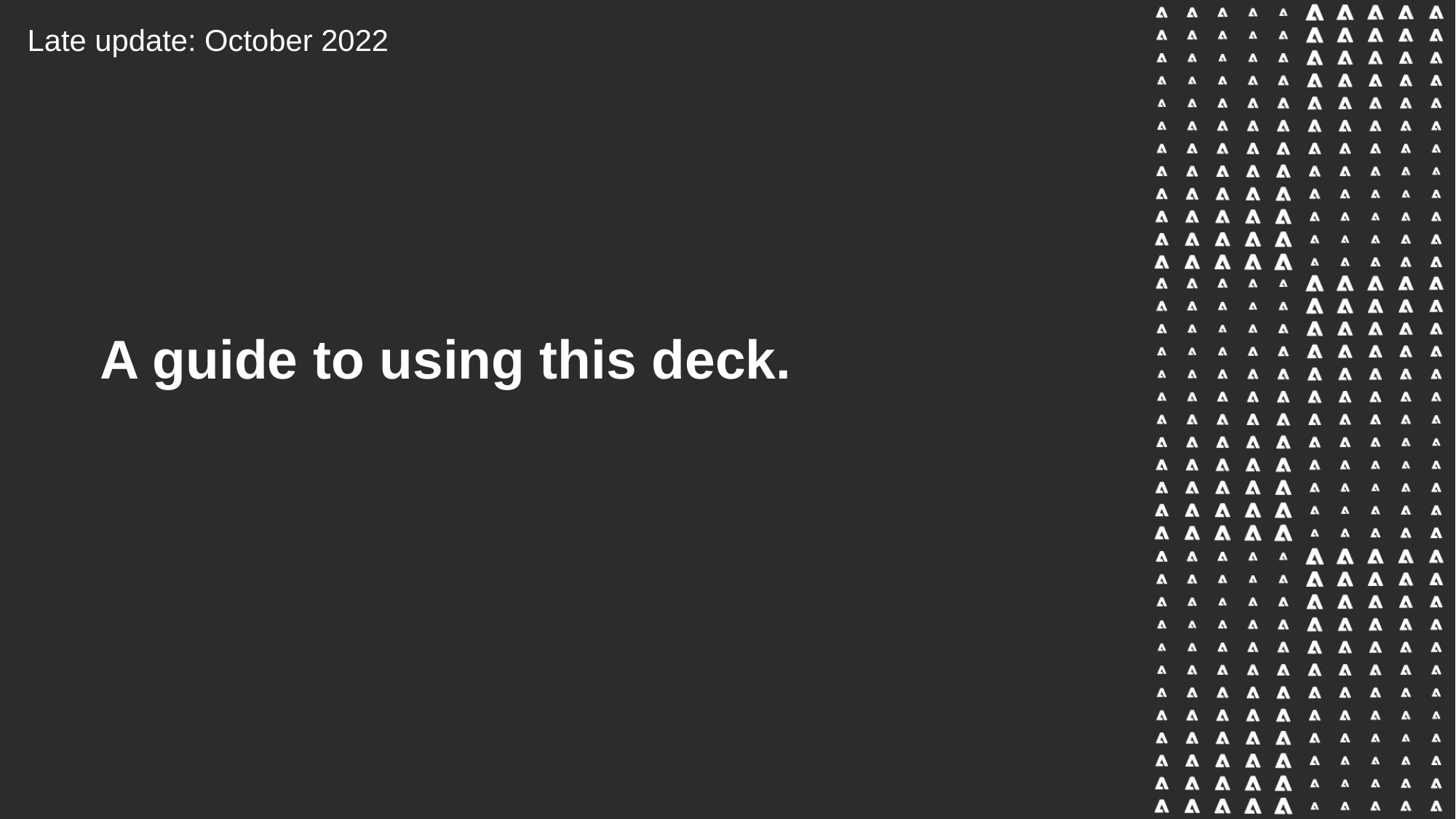

Late update: October 2022
A guide to using this deck.